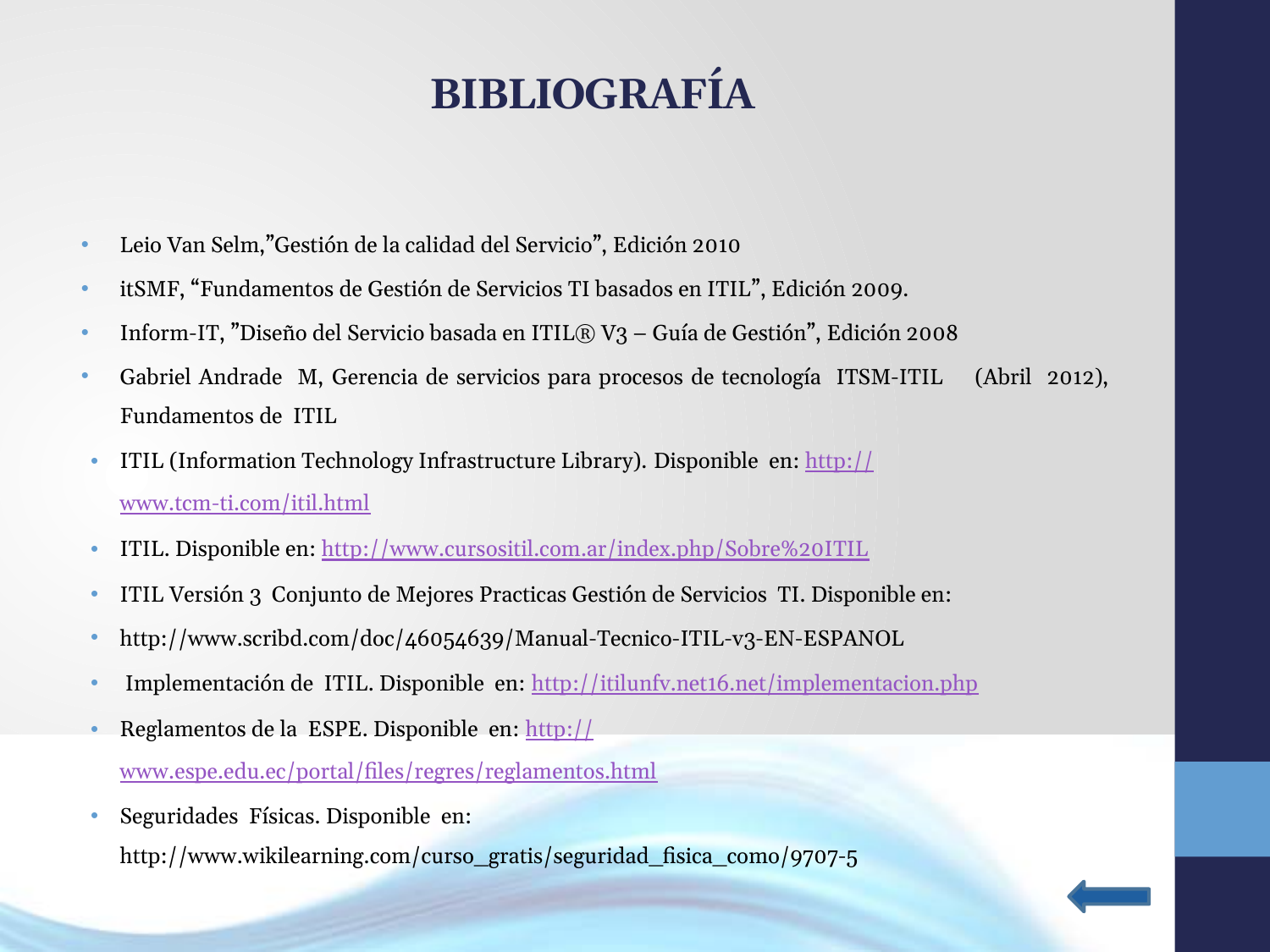

# BIBLIOGRAFÍA
Leio Van Selm,”Gestión de la calidad del Servicio”, Edición 2010
itSMF, “Fundamentos de Gestión de Servicios TI basados en ITIL”, Edición 2009.
Inform-IT, ”Diseño del Servicio basada en ITIL® V3 – Guía de Gestión”, Edición 2008
Gabriel Andrade  M, Gerencia de servicios para procesos de tecnología  ITSM-ITIL    (Abril  2012), Fundamentos de  ITIL
ITIL (Information Technology Infrastructure Library). Disponible  en: http://www.tcm-ti.com/itil.html
ITIL. Disponible en: http://www.cursositil.com.ar/index.php/Sobre%20ITIL
ITIL Versión 3  Conjunto de Mejores Practicas Gestión de Servicios  TI. Disponible en:
http://www.scribd.com/doc/46054639/Manual-Tecnico-ITIL-v3-EN-ESPANOL
 Implementación de  ITIL. Disponible  en: http://itilunfv.net16.net/implementacion.php
Reglamentos de la  ESPE. Disponible  en: http://www.espe.edu.ec/portal/files/regres/reglamentos.html
Seguridades  Físicas. Disponible  en: http://www.wikilearning.com/curso_gratis/seguridad_fisica_como/9707-5